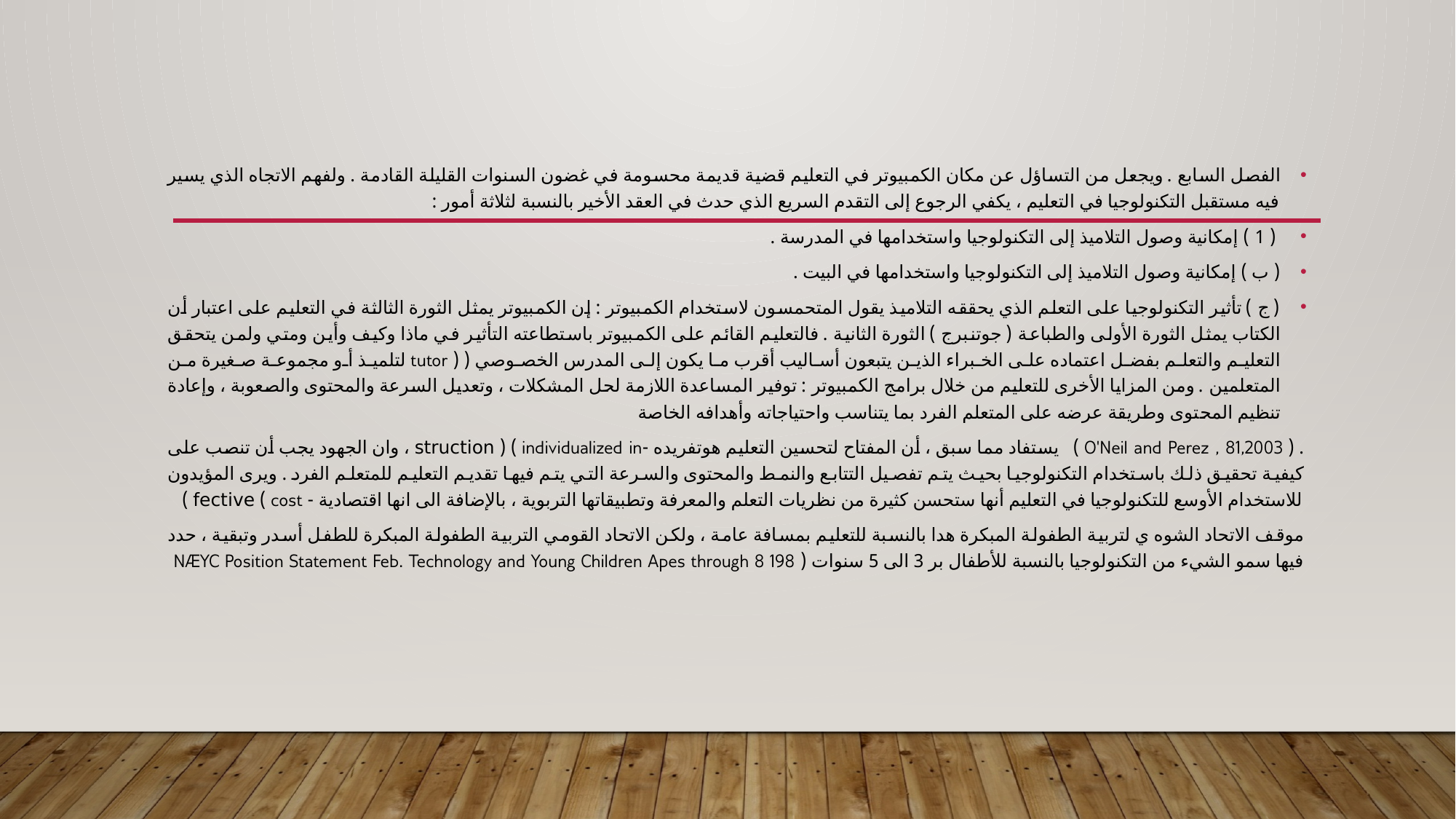

الفصل السابع . ويجعل من التساؤل عن مكان الكمبيوتر في التعليم قضية قديمة محسومة في غضون السنوات القليلة القادمة . ولفهم الاتجاه الذي يسير فيه مستقبل التكنولوجيا في التعليم ، يكفي الرجوع إلى التقدم السريع الذي حدث في العقد الأخير بالنسبة لثلاثة أمور :
 ( 1 ) إمكانية وصول التلاميذ إلى التكنولوجيا واستخدامها في المدرسة .
( ب ) إمكانية وصول التلاميذ إلى التكنولوجيا واستخدامها في البيت .
( ج ) تأثير التكنولوجيا على التعلم الذي يحققه التلاميذ يقول المتحمسون لاستخدام الكمبيوتر : إن الكمبيوتر يمثل الثورة الثالثة في التعليم على اعتبار أن الكتاب يمثل الثورة الأولى والطباعة ( جوتنبرج ) الثورة الثانية . فالتعليم القائم على الكمبيوتر باستطاعته التأثير في ماذا وكيف وأين ومتي ولمن يتحقق التعليم والتعلم بفضل اعتماده على الخبراء الذين يتبعون أساليب أقرب ما يكون إلى المدرس الخصوصي ( ( tutor لتلميذ أو مجموعة صغيرة من المتعلمين . ومن المزايا الأخرى للتعليم من خلال برامج الكمبيوتر : توفير المساعدة اللازمة لحل المشكلات ، وتعديل السرعة والمحتوى والصعوبة ، وإعادة تنظيم المحتوى وطريقة عرضه على المتعلم الفرد بما يتناسب واحتياجاته وأهدافه الخاصة
. ( O'Neil and Perez , 81,2003 )   يستفاد مما سبق ، أن المفتاح لتحسين التعليم هوتفریده -individualized in ) ( struction ، وان الجهود يجب أن تنصب على كيفية تحقيق ذلك باستخدام التكنولوجيا بحيث يتم تفصيل التتابع والنمط والمحتوى والسرعة التي يتم فيها تقديم التعليم للمتعلم الفرد . ويرى المؤيدون للاستخدام الأوسع للتكنولوجيا في التعليم أنها ستحسن كثيرة من نظريات التعلم والمعرفة وتطبيقاتها التربوية ، بالإضافة الى انها اقتصادية - cost ) fective )
موقف الاتحاد الشوه ي لتربية الطفولة المبكرة هدا بالنسبة للتعليم بمسافة عامة ، ولكن الاتحاد القومي التربية الطفولة المبكرة للطفل أسدر وتبقية ، حدد فيها سمو الشيء من التكنولوجيا بالنسبة للأطفال بر 3 الى 5 سنوات ( NAEYC Position Statement Feb. Technology and Young Children Apes through 8 198